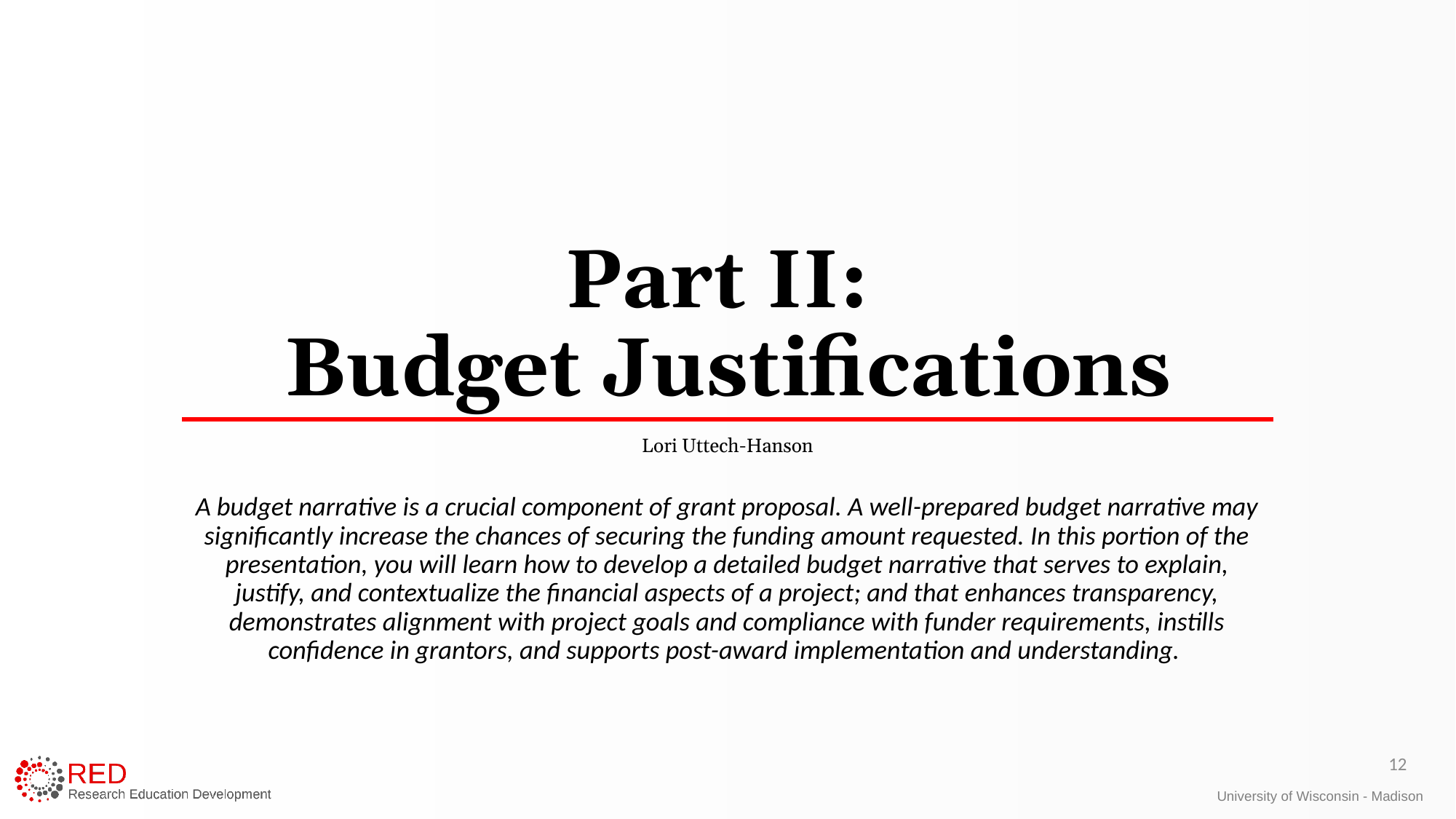

# Part II: Budget Justifications
Lori Uttech-Hanson

A budget narrative is a crucial component of grant proposal. A well-prepared budget narrative may significantly increase the chances of securing the funding amount requested. In this portion of the presentation, you will learn how to develop a detailed budget narrative that serves to explain, justify, and contextualize the financial aspects of a project; and that enhances transparency, demonstrates alignment with project goals and compliance with funder requirements, instills confidence in grantors, and supports post-award implementation and understanding.

12